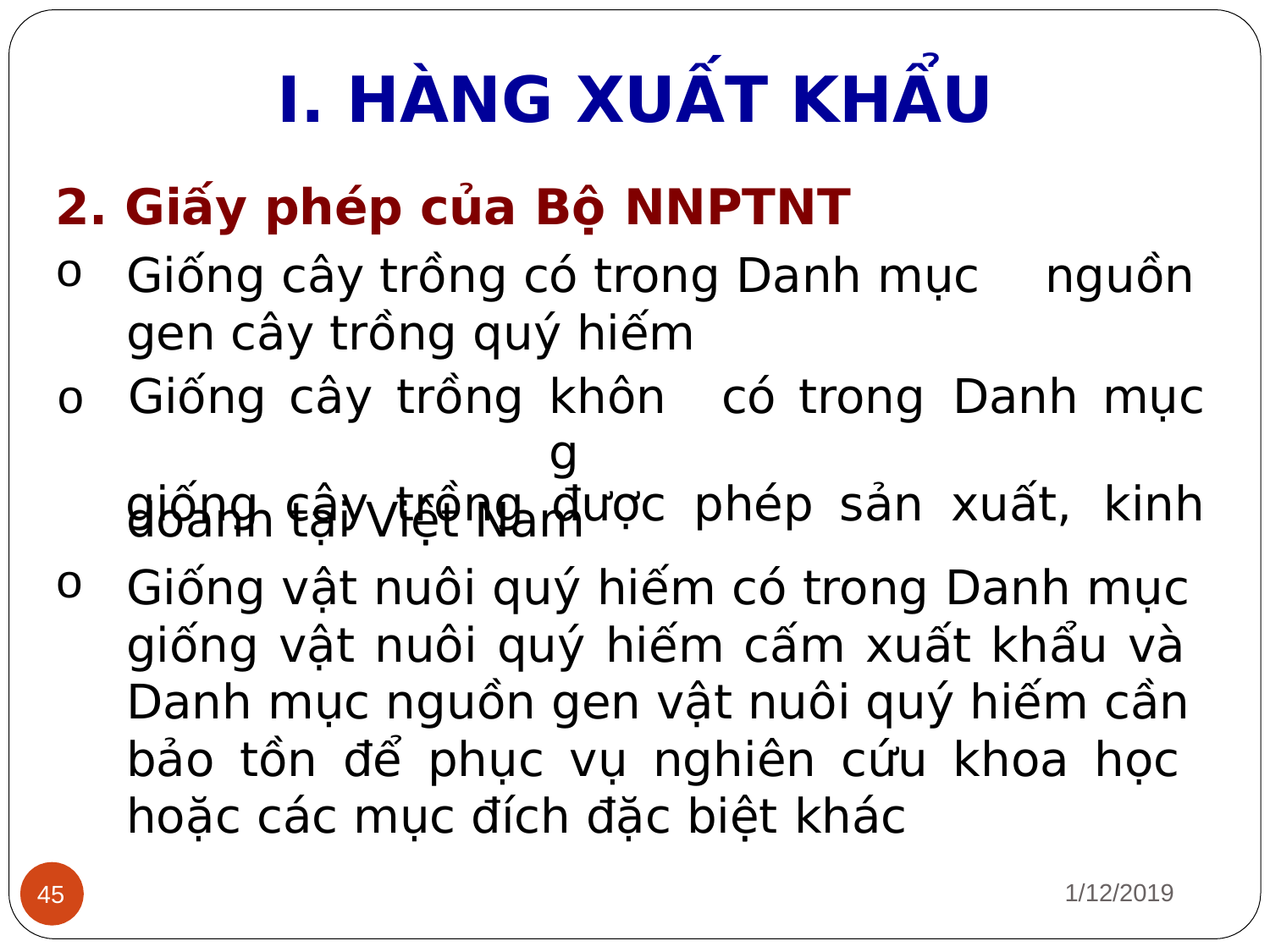

# I. HÀNG XUẤT KHẨU
2. Giấy phép của Bộ NNPTNT
Giống cây trồng có trong Danh mục    nguồn
gen cây trồng quý hiếm

doanh tại Việt Nam
Giống vật nuôi quý hiếm có trong Danh mục  giống vật nuôi quý hiếm cấm xuất khẩu và  Danh mục nguồn gen vật nuôi quý hiếm cần  bảo tồn để phục vụ nghiên cứu khoa học  hoặc các mục đích đặc biệt khác
| o Giống cây | trồng | không | có trong | Danh | mục |
| --- | --- | --- | --- | --- | --- |
| giống cây | trồng | được | phép sản | xuất, | kinh |

1/12/2019
45